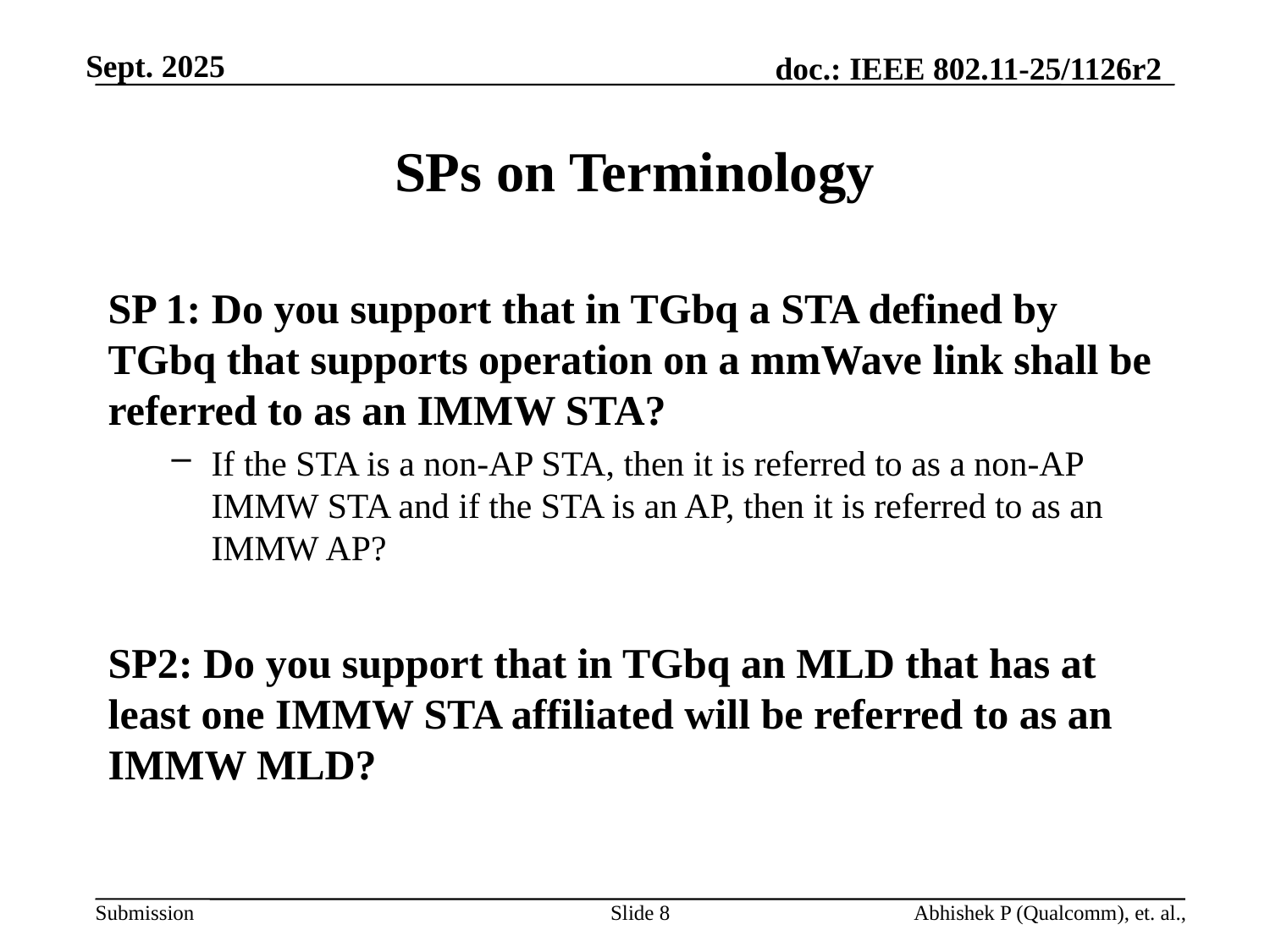

# SPs on Terminology
SP 1: Do you support that in TGbq a STA defined by TGbq that supports operation on a mmWave link shall be referred to as an IMMW STA?
If the STA is a non-AP STA, then it is referred to as a non-AP IMMW STA and if the STA is an AP, then it is referred to as an IMMW AP?

SP2: Do you support that in TGbq an MLD that has at least one IMMW STA affiliated will be referred to as an IMMW MLD?
Slide 8
Abhishek P (Qualcomm), et. al.,